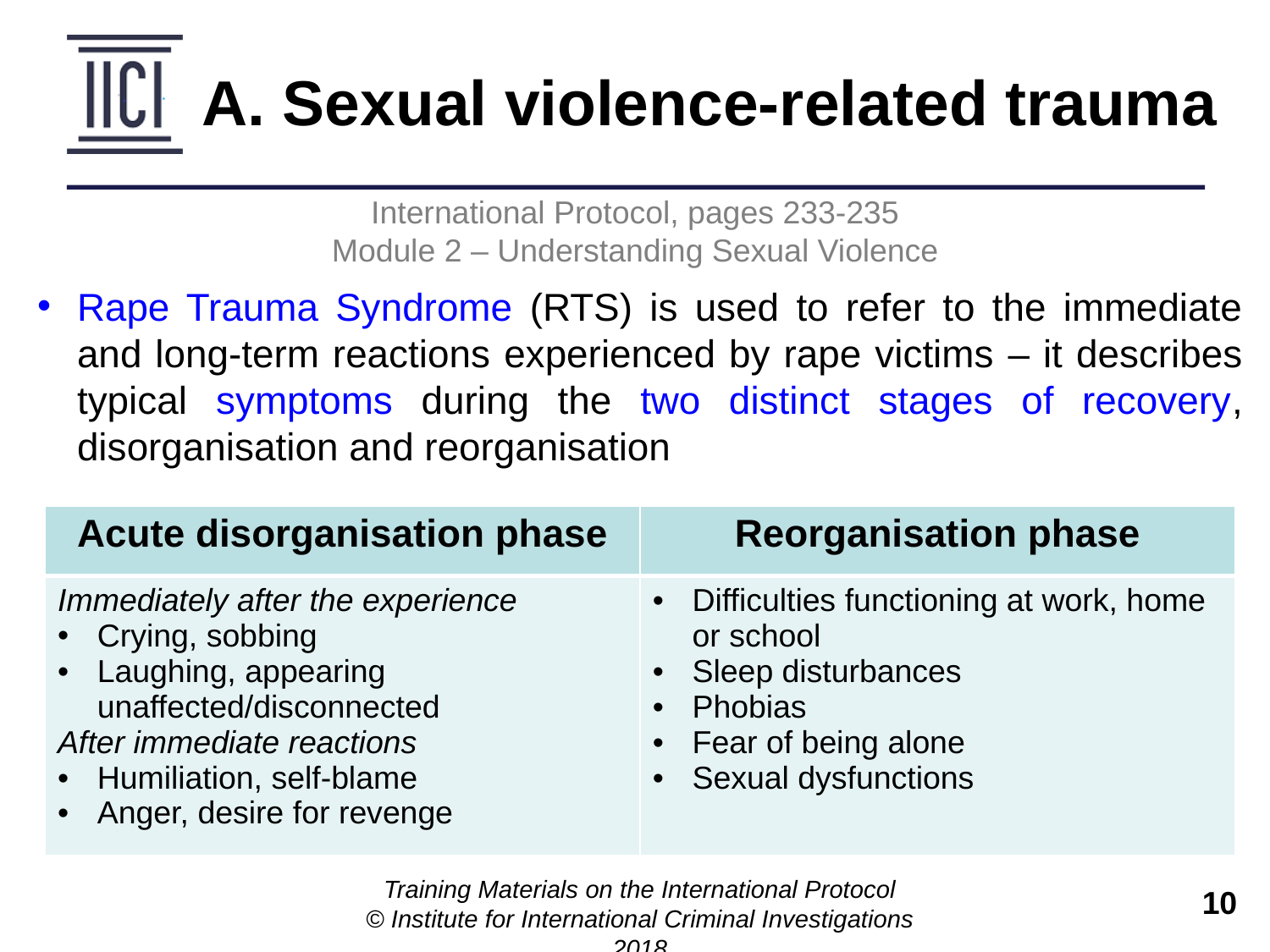

A. Sexual violence-related trauma
International Protocol, pages 233-235
Module 2 – Understanding Sexual Violence
Rape Trauma Syndrome (RTS) is used to refer to the immediate and long-term reactions experienced by rape victims – it describes typical symptoms during the two distinct stages of recovery, disorganisation and reorganisation
| Acute disorganisation phase | Reorganisation phase |
| --- | --- |
| Immediately after the experience Crying, sobbing Laughing, appearing unaffected/disconnected After immediate reactions Humiliation, self-blame Anger, desire for revenge | Difficulties functioning at work, home or school Sleep disturbances Phobias Fear of being alone Sexual dysfunctions |

Training Materials on the International Protocol
© Institute for International Criminal Investigations 2018
 	10